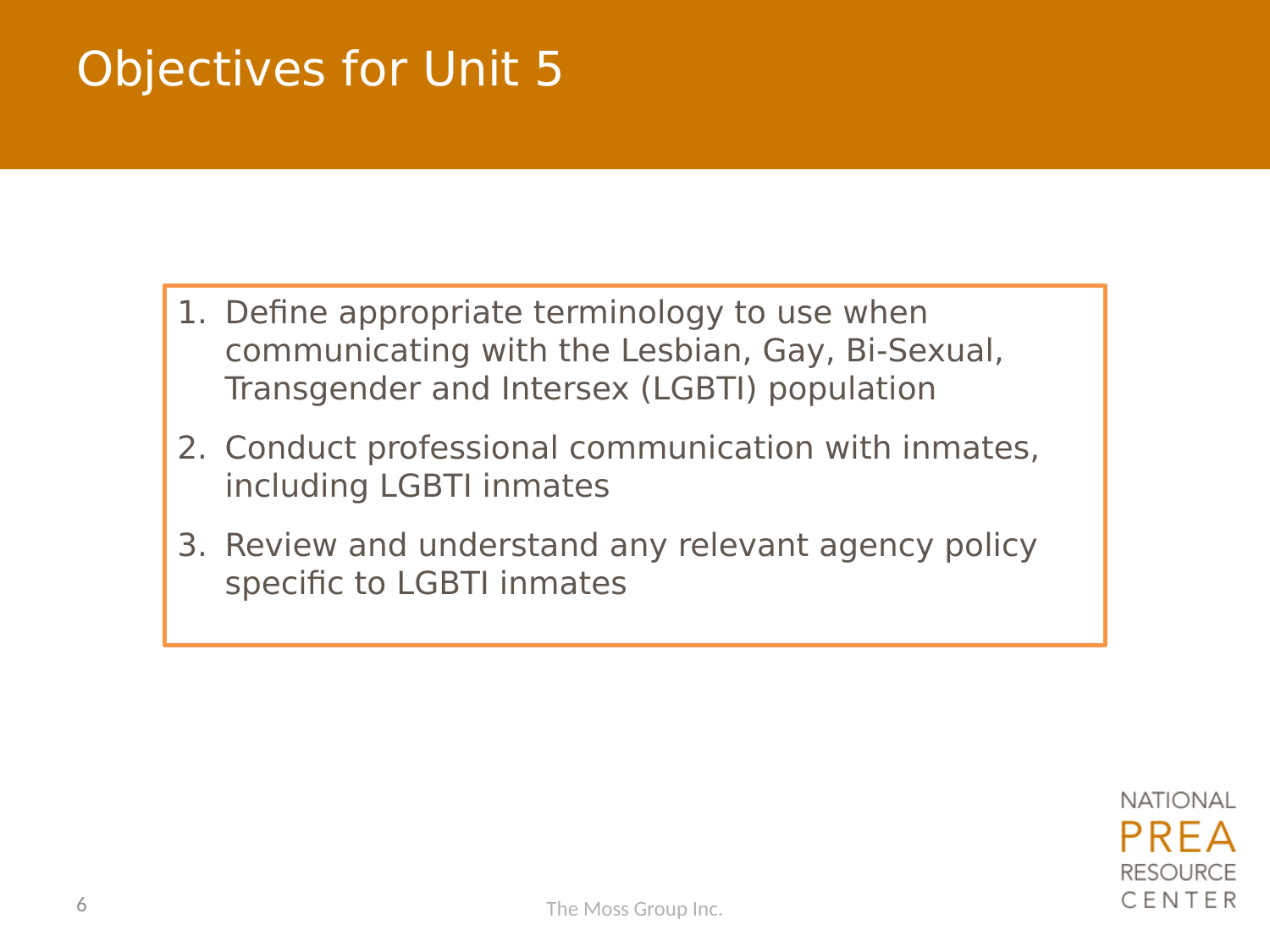

# Objectives for Unit 5
Define appropriate terminology to use when communicating with the Lesbian, Gay, Bi-Sexual, Transgender and Intersex (LGBTI) population
Conduct professional communication with inmates, including LGBTI inmates
Review and understand any relevant agency policy specific to LGBTI inmates
6
The Moss Group Inc.